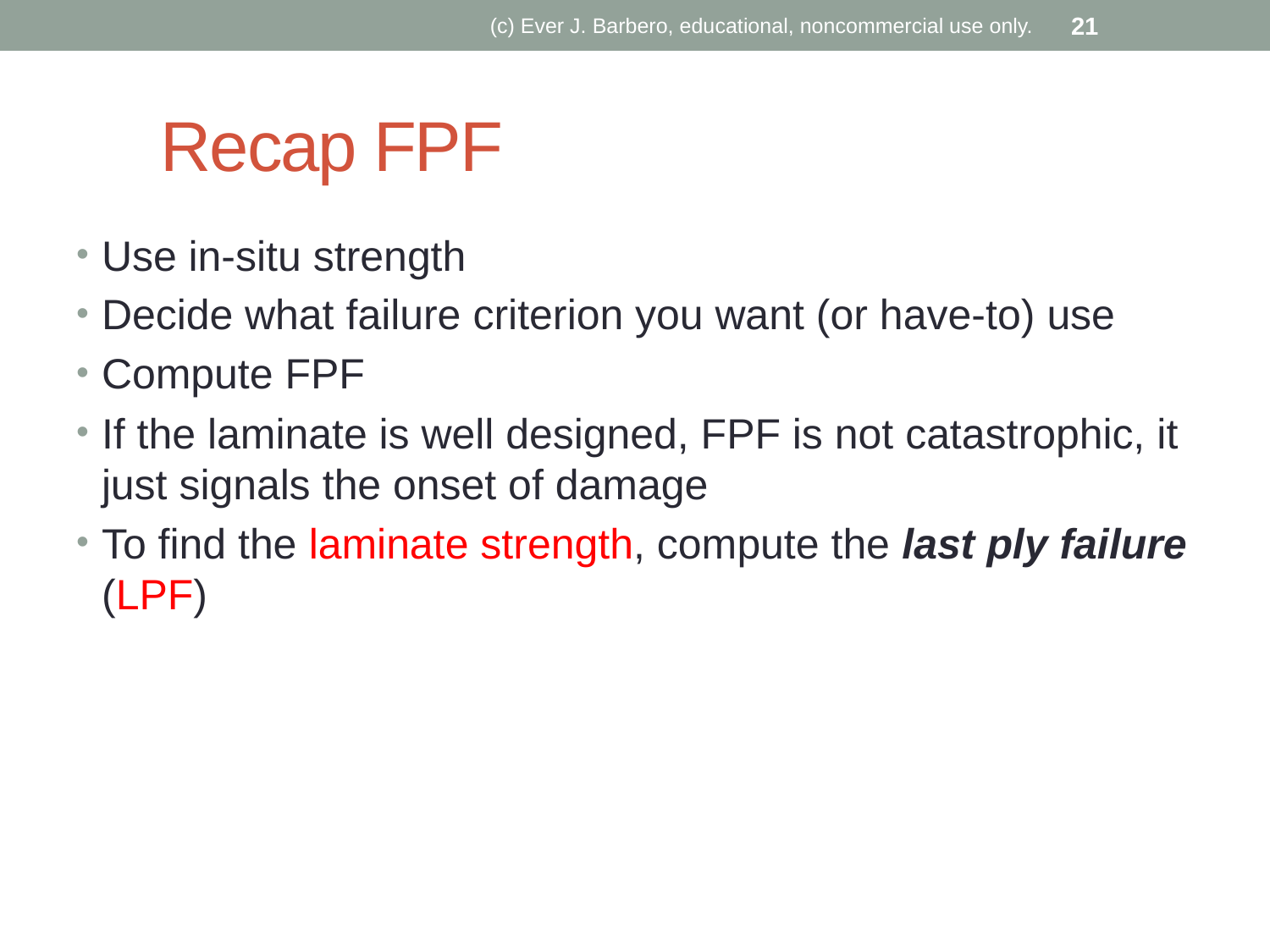

(c) Ever J. Barbero, educational, noncommercial use only.
21
# Recap FPF
Use in-situ strength
Decide what failure criterion you want (or have-to) use
Compute FPF
If the laminate is well designed, FPF is not catastrophic, it just signals the onset of damage
To find the laminate strength, compute the last ply failure (LPF)